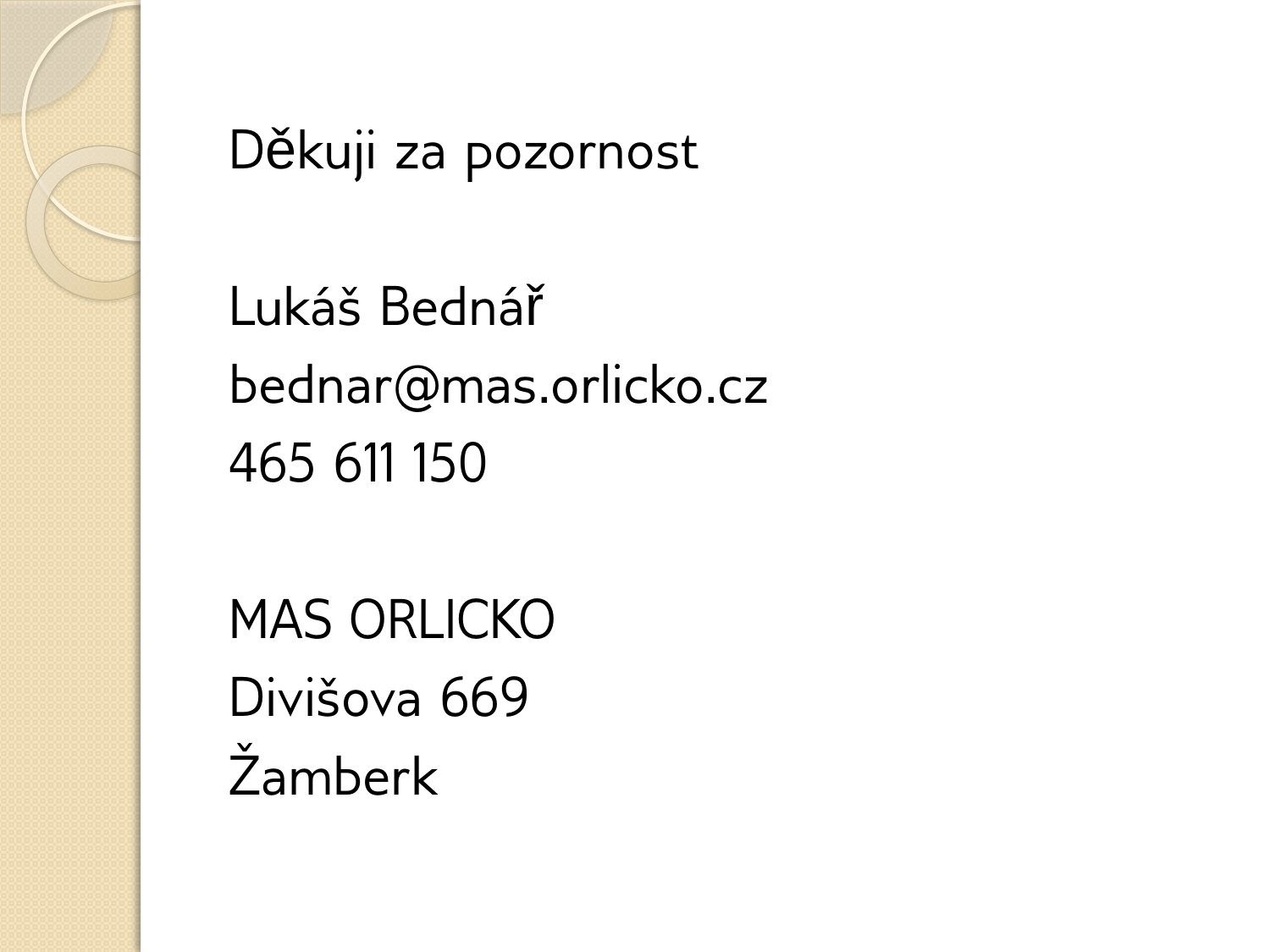

Děkuji za pozornost

Lukáš Bednář
bednar@mas.orlicko.cz
465 611 150

MAS ORLICKO
Divišova 669
Žamberk